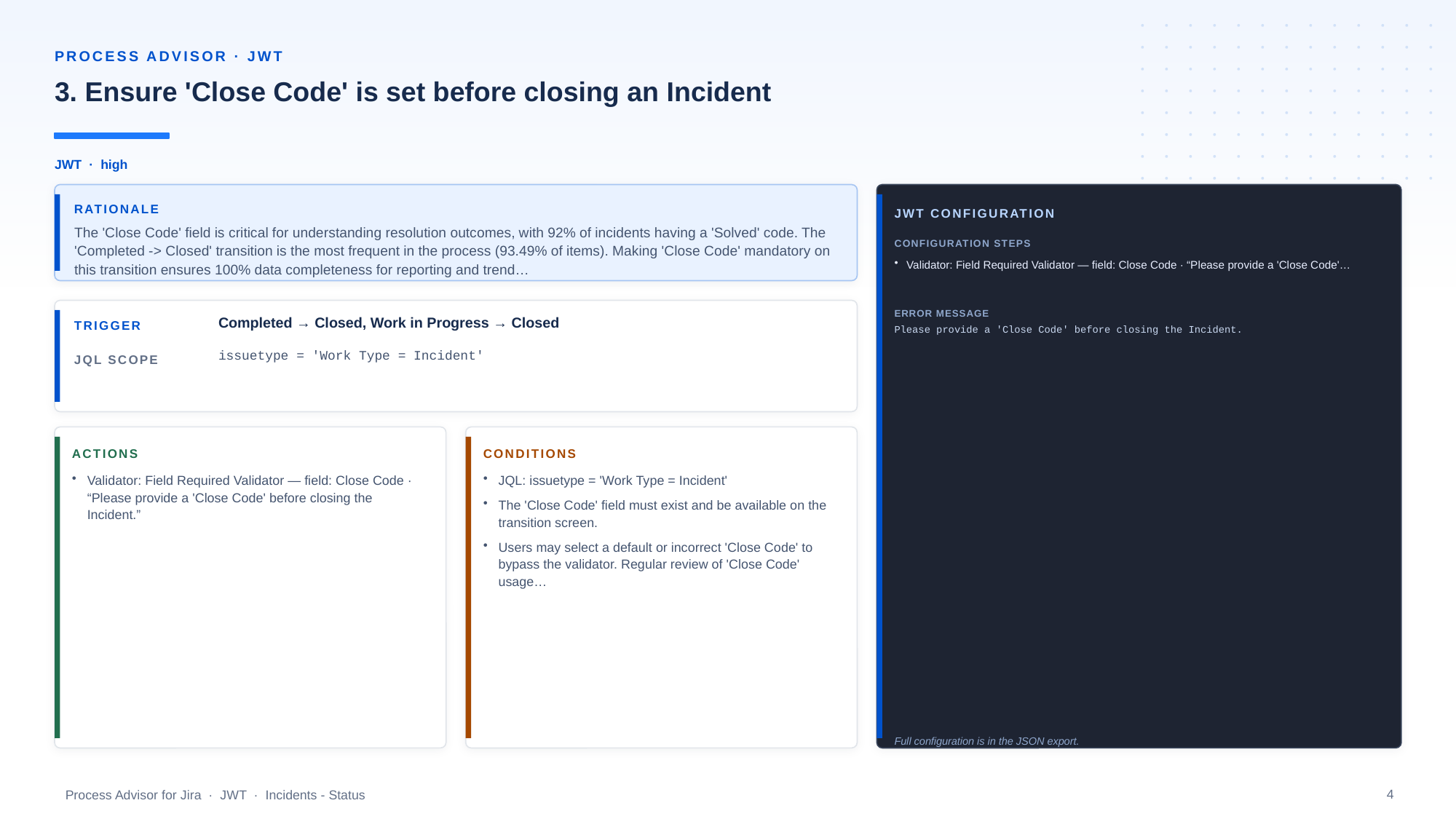

PROCESS ADVISOR · JWT

3. Ensure 'Close Code' is set before closing an Incident

JWT  ·  high

RATIONALE
JWT CONFIGURATION
The 'Close Code' field is critical for understanding resolution outcomes, with 92% of incidents having a 'Solved' code. The 'Completed -> Closed' transition is the most frequent in the process (93.49% of items). Making 'Close Code' mandatory on this transition ensures 100% data completeness for reporting and trend…
CONFIGURATION STEPS
Validator: Field Required Validator — field: Close Code · “Please provide a 'Close Code'…

ERROR MESSAGE

Completed → Closed, Work in Progress → Closed
TRIGGER
Please provide a 'Close Code' before closing the Incident.
issuetype = 'Work Type = Incident'
JQL SCOPE

ACTIONS
CONDITIONS
Validator: Field Required Validator — field: Close Code · “Please provide a 'Close Code' before closing the Incident.”
JQL: issuetype = 'Work Type = Incident'
The 'Close Code' field must exist and be available on the transition screen.
Users may select a default or incorrect 'Close Code' to bypass the validator. Regular review of 'Close Code' usage…
Full configuration is in the JSON export.
4